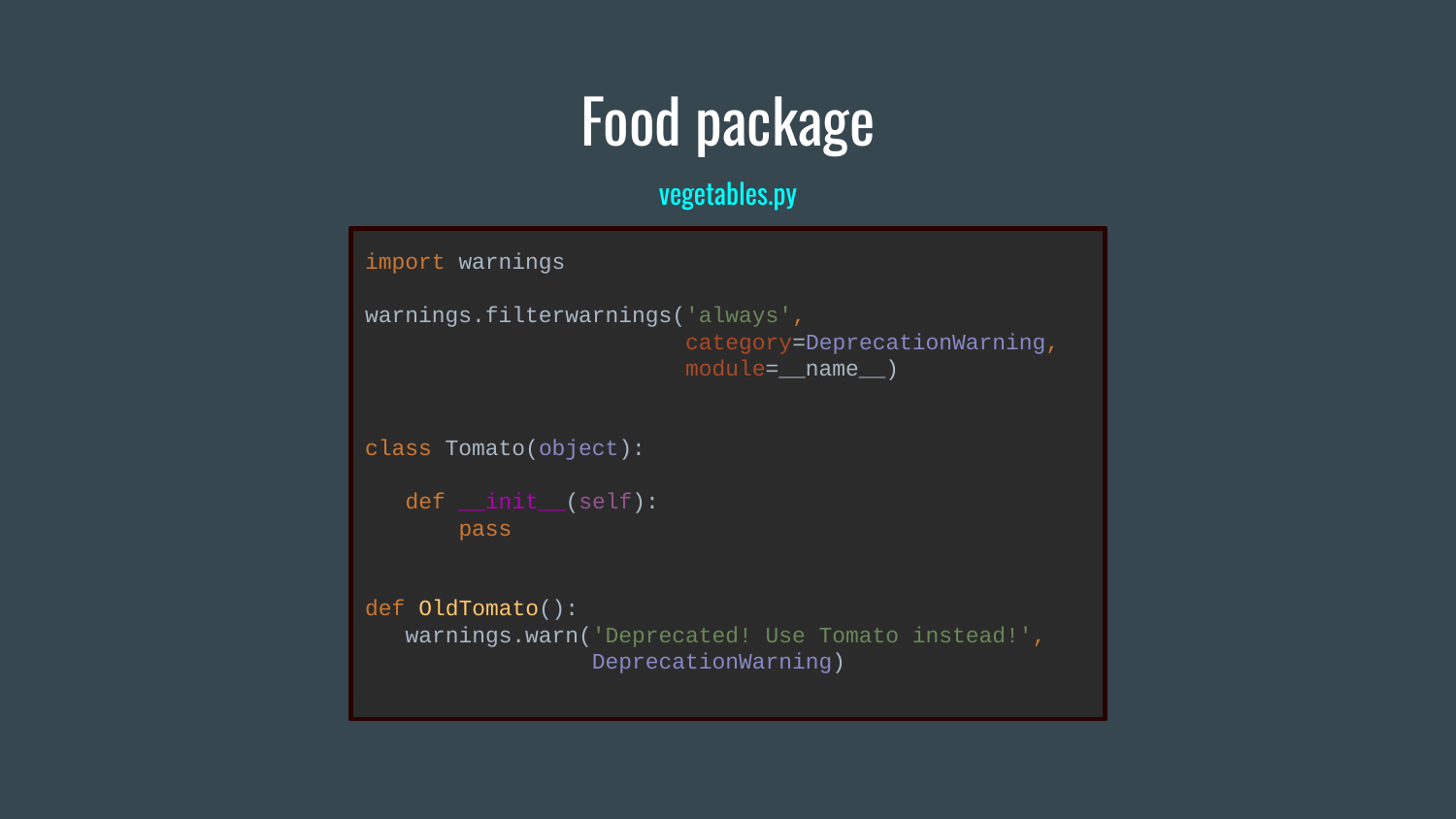

# Food package
vegetables.py
import warnings

warnings.filterwarnings('always',
                        category=DeprecationWarning,
                        module=__name__)

class Tomato(object):

   def __init__(self):
       pass

def OldTomato():
   warnings.warn('Deprecated! Use Tomato instead!',
                 DeprecationWarning)